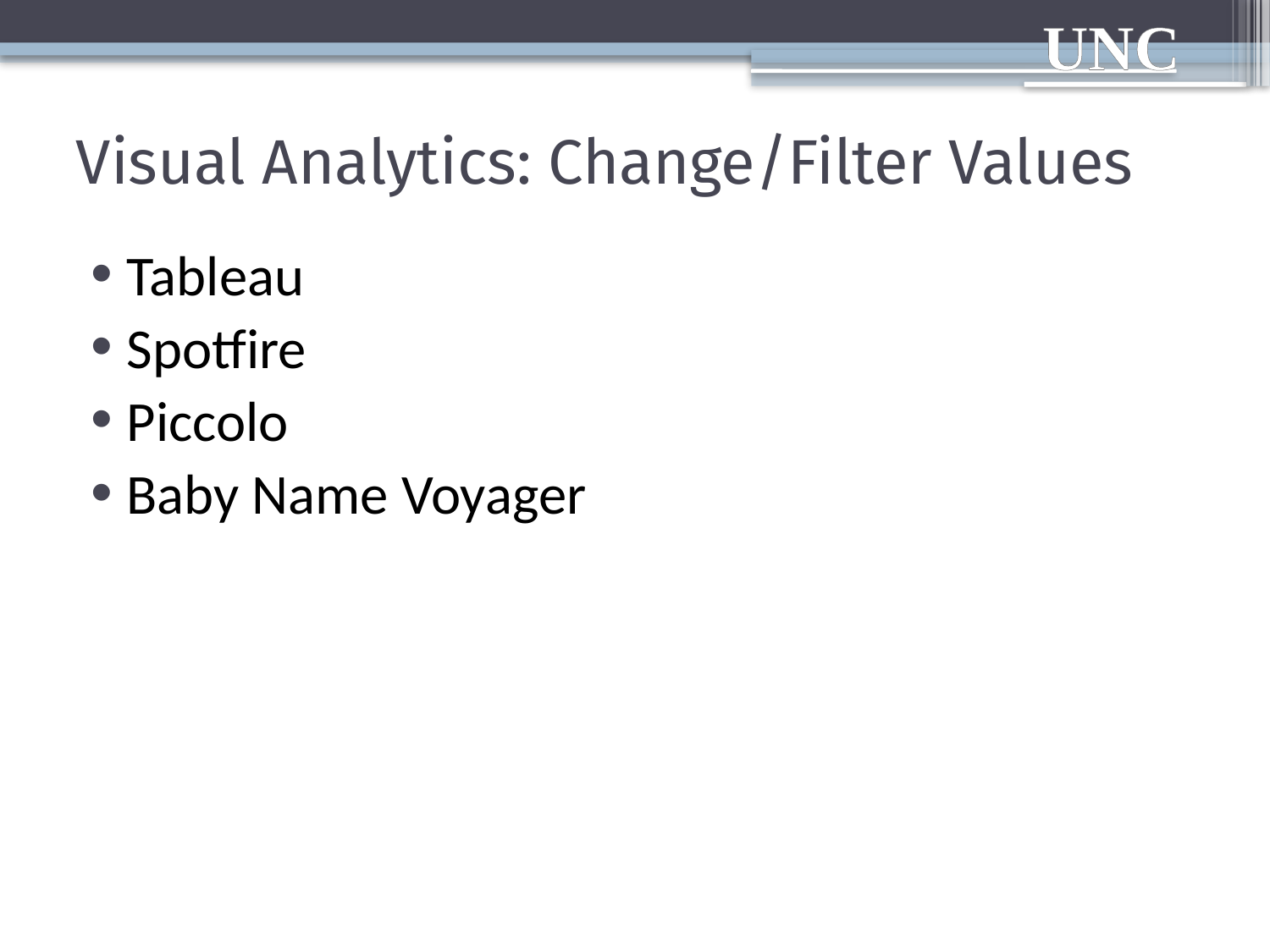

# Visual Analytics: Change/Filter Values
Tableau
Spotfire
Piccolo
Baby Name Voyager